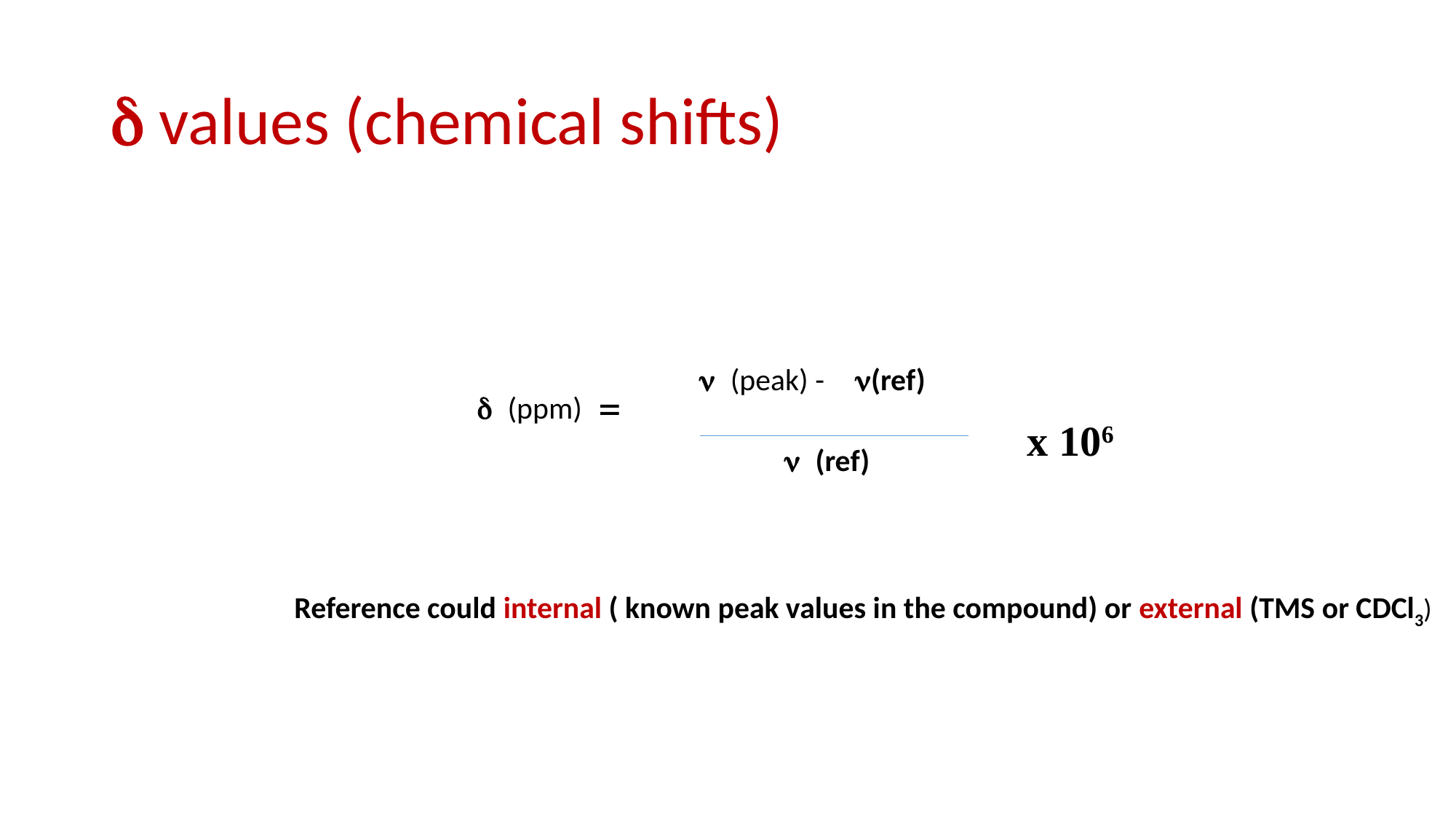

# δ values (chemical shifts)
ν (peak) -  ν(ref)
δ (ppm) =
x 106
ν (ref)
Reference could internal ( known peak values in the compound) or external (TMS or CDCl3)